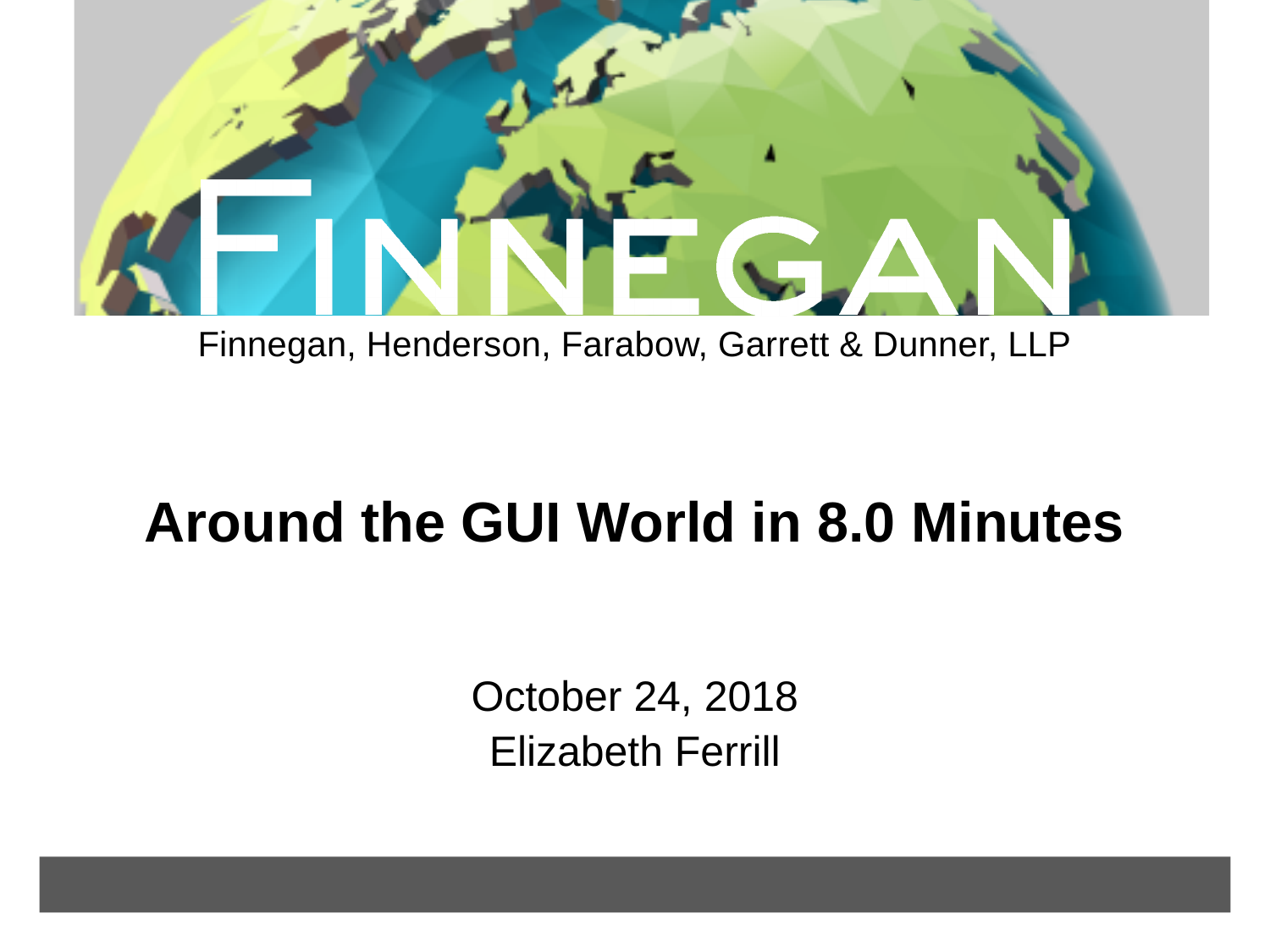

# Around the GUI World in 8.0 Minutes

October 24, 2018
Elizabeth Ferrill